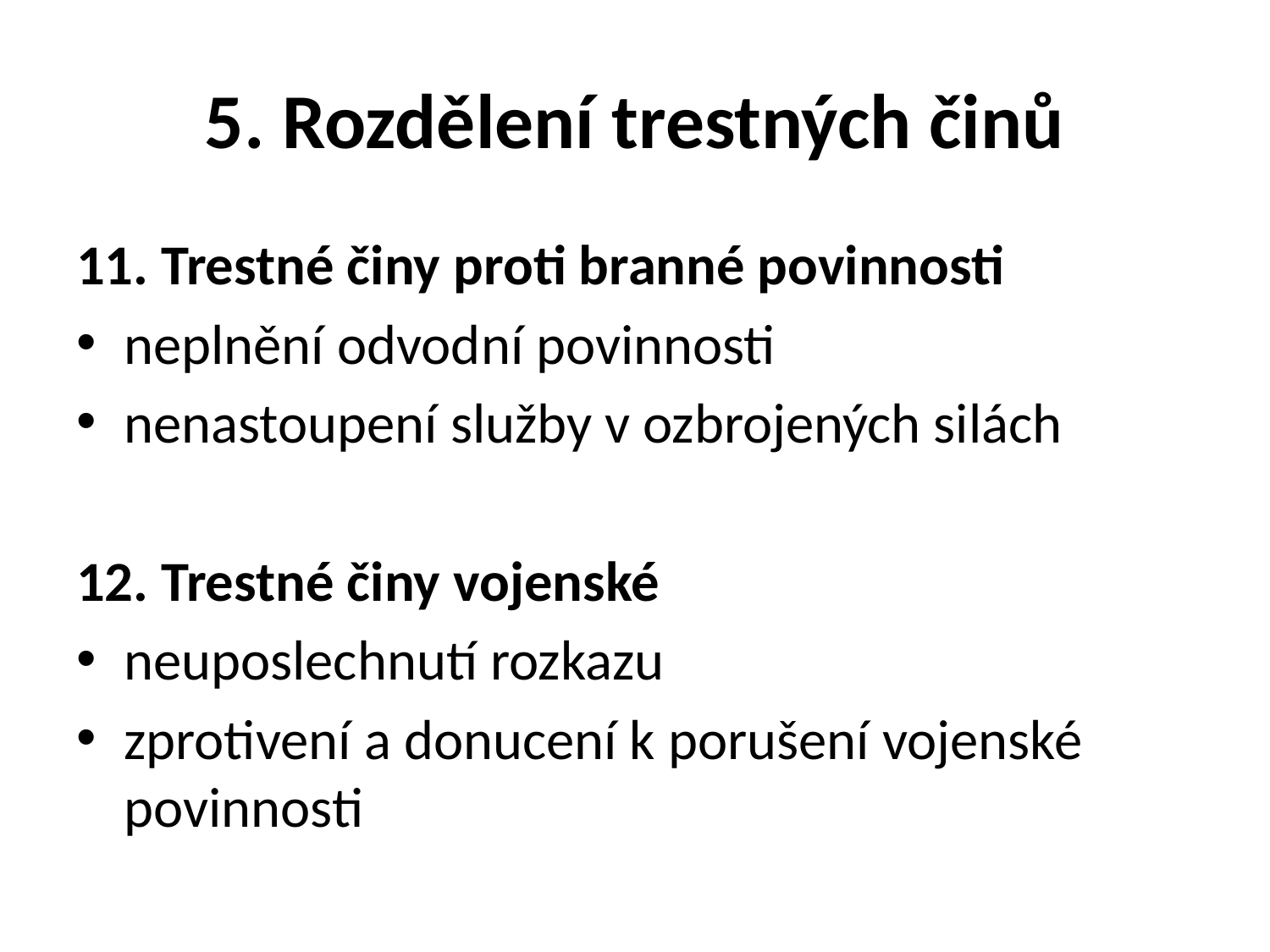

# 5. Rozdělení trestných činů
11. Trestné činy proti branné povinnosti
neplnění odvodní povinnosti
nenastoupení služby v ozbrojených silách

12. Trestné činy vojenské
neuposlechnutí rozkazu
zprotivení a donucení k porušení vojenské povinnosti